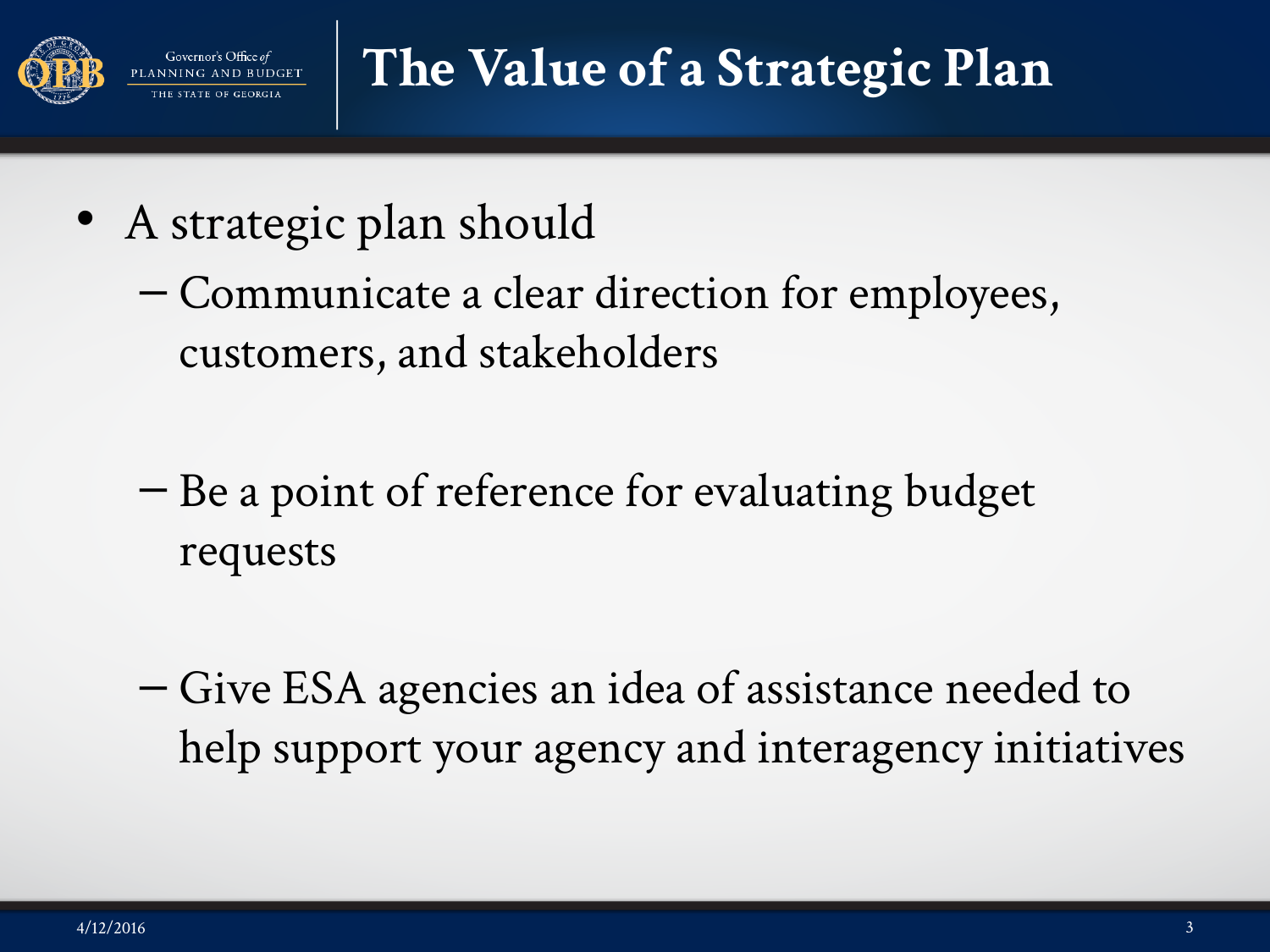

The Value of a Strategic Plan
A strategic plan should
Communicate a clear direction for employees, customers, and stakeholders

Be a point of reference for evaluating budget requests

Give ESA agencies an idea of assistance needed to help support your agency and interagency initiatives

4/12/2016
3